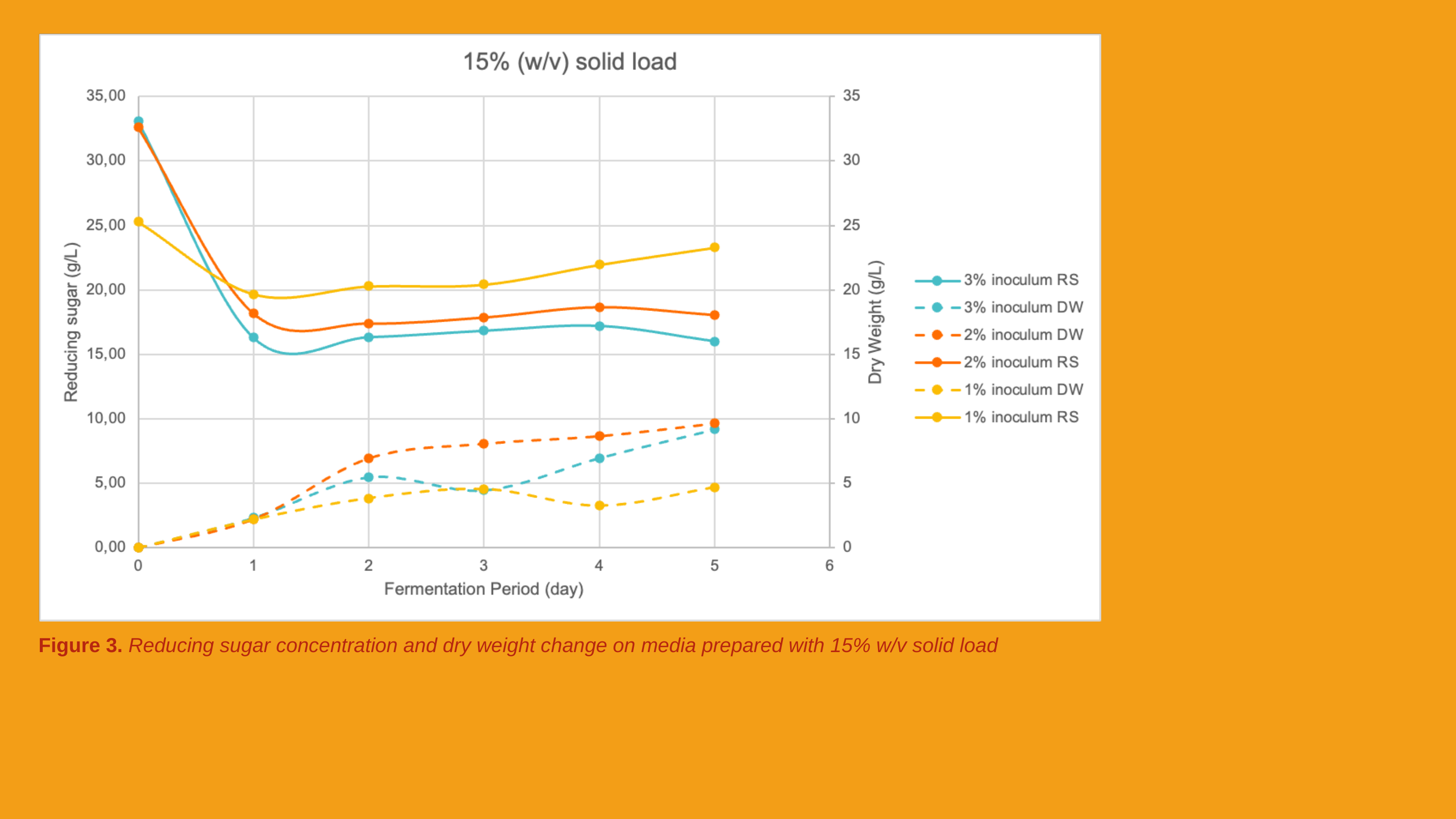

Figure 3. Reducing sugar concentration and dry weight change on media prepared with 15% w/v solid load